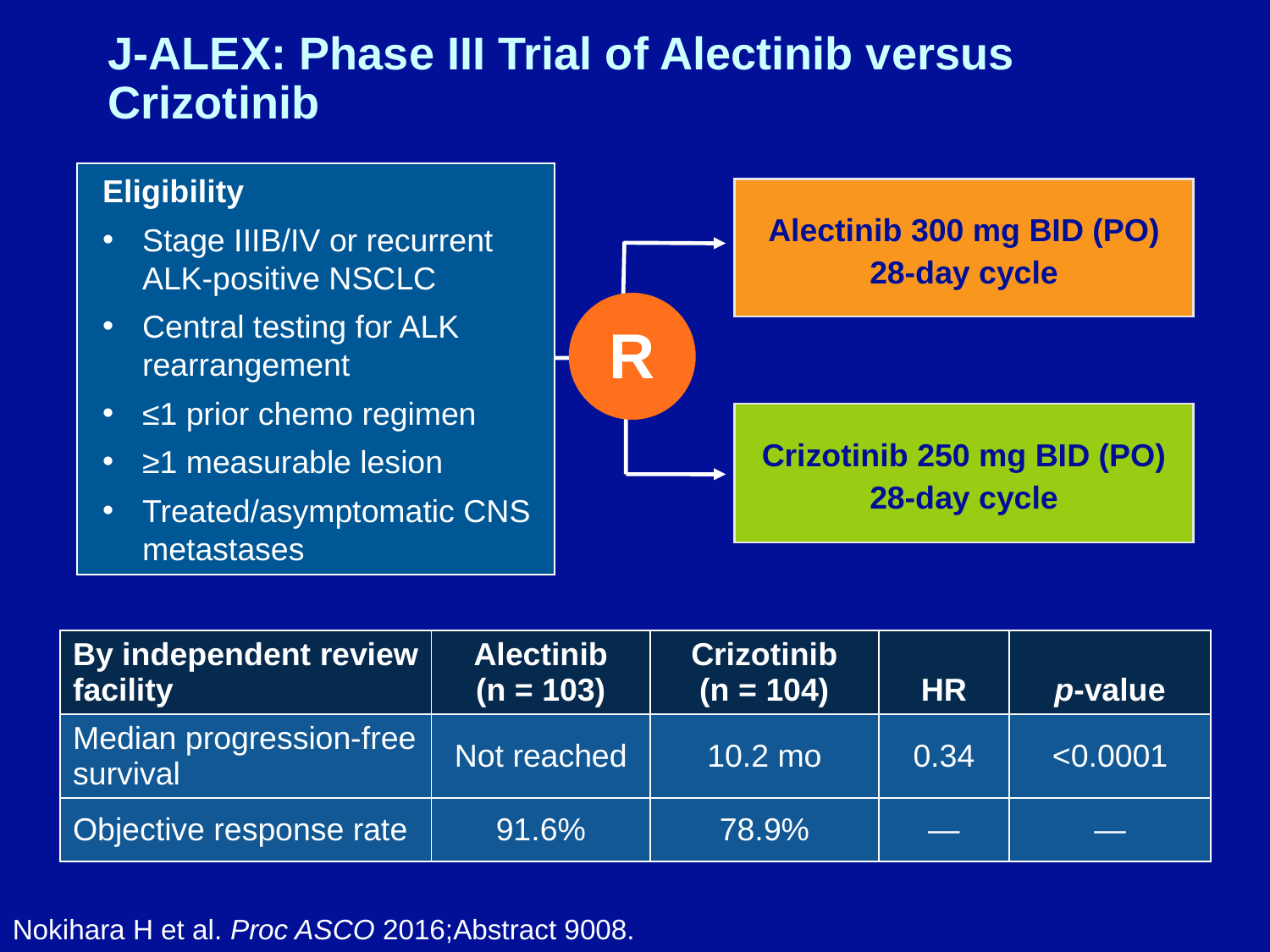

# J-ALEX: Phase III Trial of Alectinib versus Crizotinib
Eligibility
Stage IIIB/IV or recurrent ALK-positive NSCLC
Central testing for ALK rearrangement
≤1 prior chemo regimen
≥1 measurable lesion
Treated/asymptomatic CNS metastases
Alectinib 300 mg BID (PO)
28-day cycle

R

Crizotinib 250 mg BID (PO)
28-day cycle
| By independent review facility | Alectinib (n = 103) | Crizotinib (n = 104) | HR | p-value |
| --- | --- | --- | --- | --- |
| Median progression-free survival | Not reached | 10.2 mo | 0.34 | <0.0001 |
| Objective response rate | 91.6% | 78.9% | — | — |
Nokihara H et al. Proc ASCO 2016;Abstract 9008.